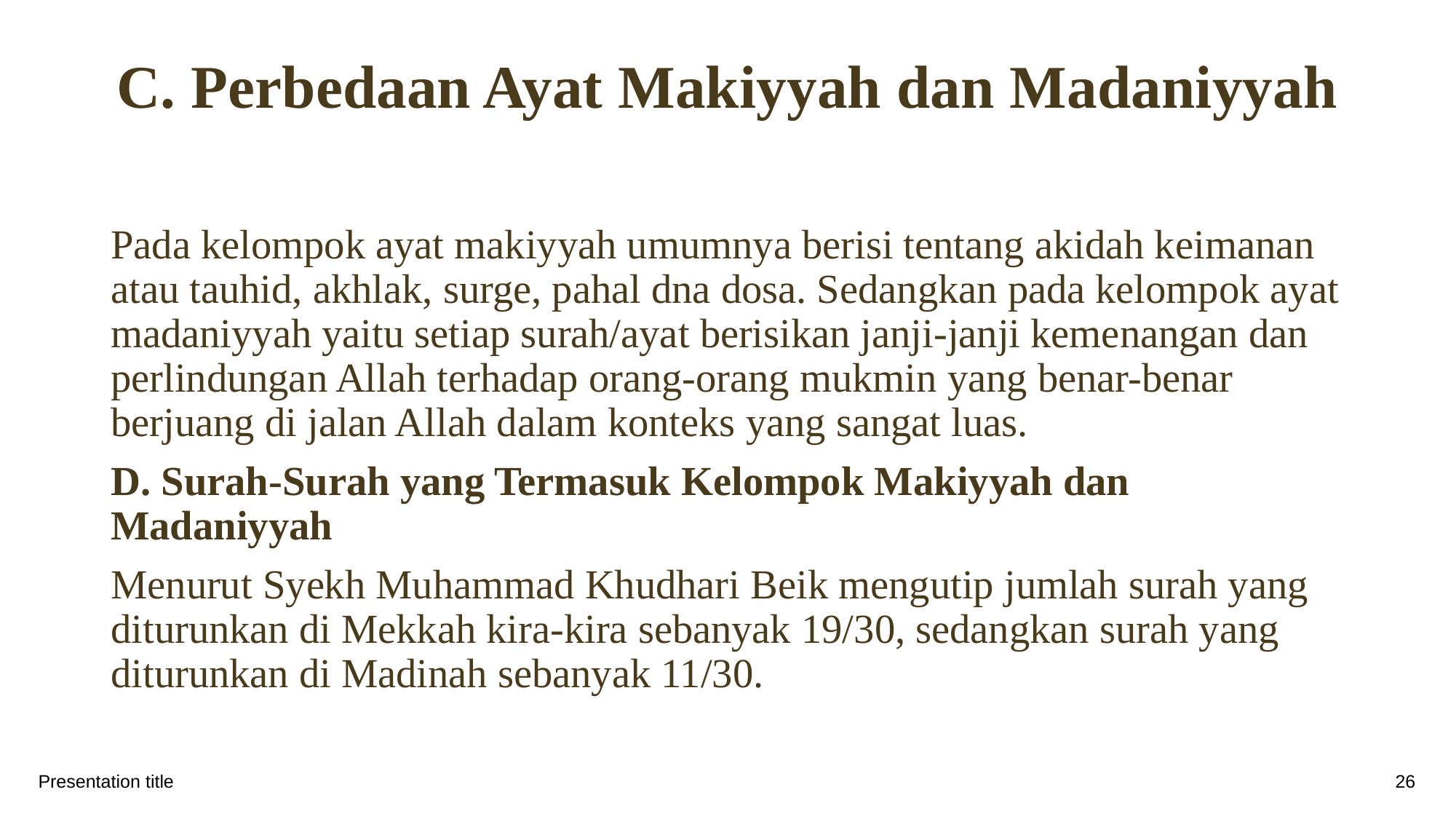

# C. Perbedaan Ayat Makiyyah dan Madaniyyah
Pada kelompok ayat makiyyah umumnya berisi tentang akidah keimanan atau tauhid, akhlak, surge, pahal dna dosa. Sedangkan pada kelompok ayat madaniyyah yaitu setiap surah/ayat berisikan janji-janji kemenangan dan perlindungan Allah terhadap orang-orang mukmin yang benar-benar berjuang di jalan Allah dalam konteks yang sangat luas.
D. Surah-Surah yang Termasuk Kelompok Makiyyah dan Madaniyyah
Menurut Syekh Muhammad Khudhari Beik mengutip jumlah surah yang diturunkan di Mekkah kira-kira sebanyak 19/30, sedangkan surah yang diturunkan di Madinah sebanyak 11/30.

Presentation title
26